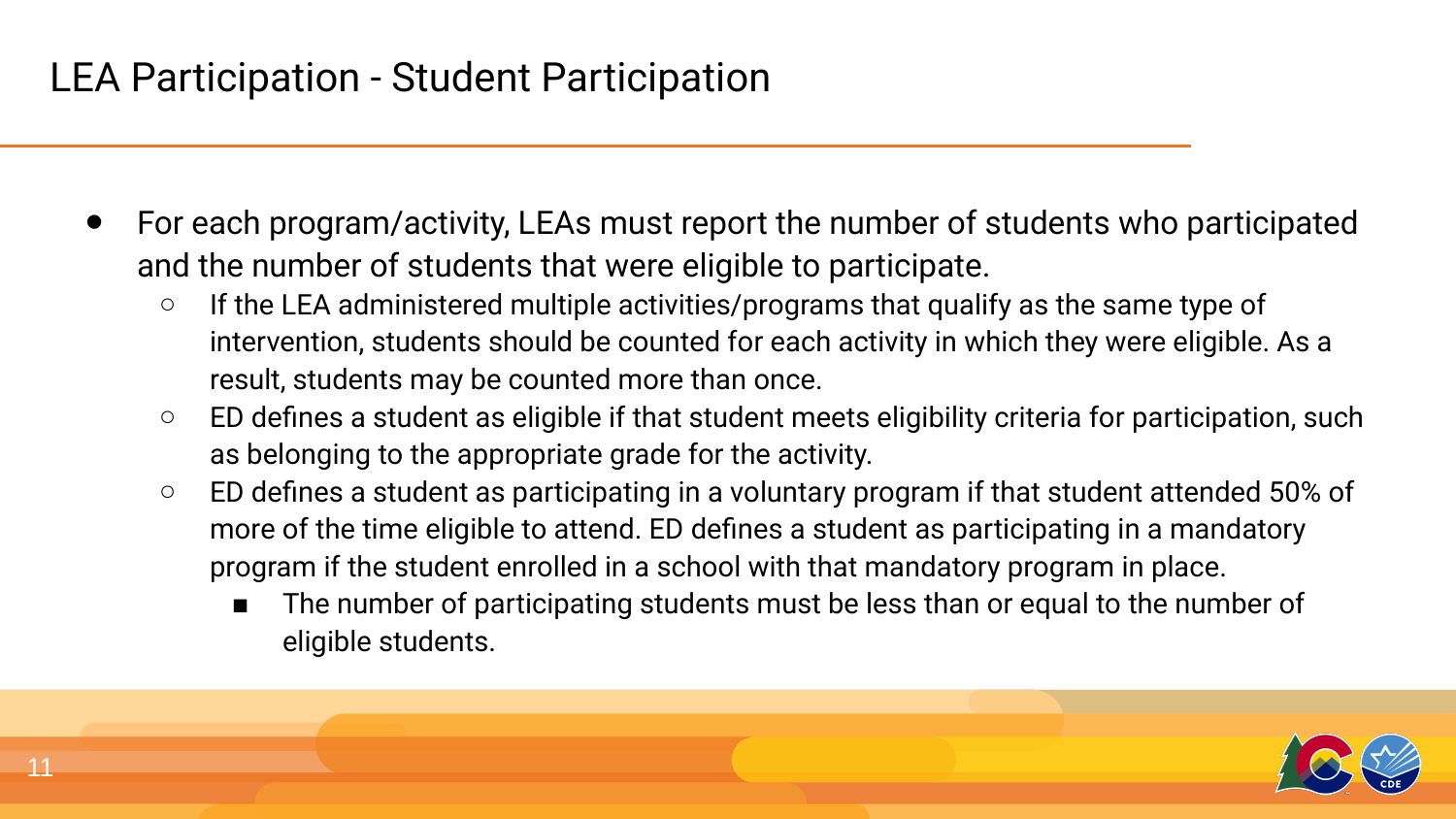

# LEA Participation - Student Participation
For each program/activity, LEAs must report the number of students who participated and the number of students that were eligible to participate.
If the LEA administered multiple activities/programs that qualify as the same type of intervention, students should be counted for each activity in which they were eligible. As a result, students may be counted more than once.
ED defines a student as eligible if that student meets eligibility criteria for participation, such as belonging to the appropriate grade for the activity.
ED defines a student as participating in a voluntary program if that student attended 50% of more of the time eligible to attend. ED defines a student as participating in a mandatory program if the student enrolled in a school with that mandatory program in place.
The number of participating students must be less than or equal to the number of eligible students.